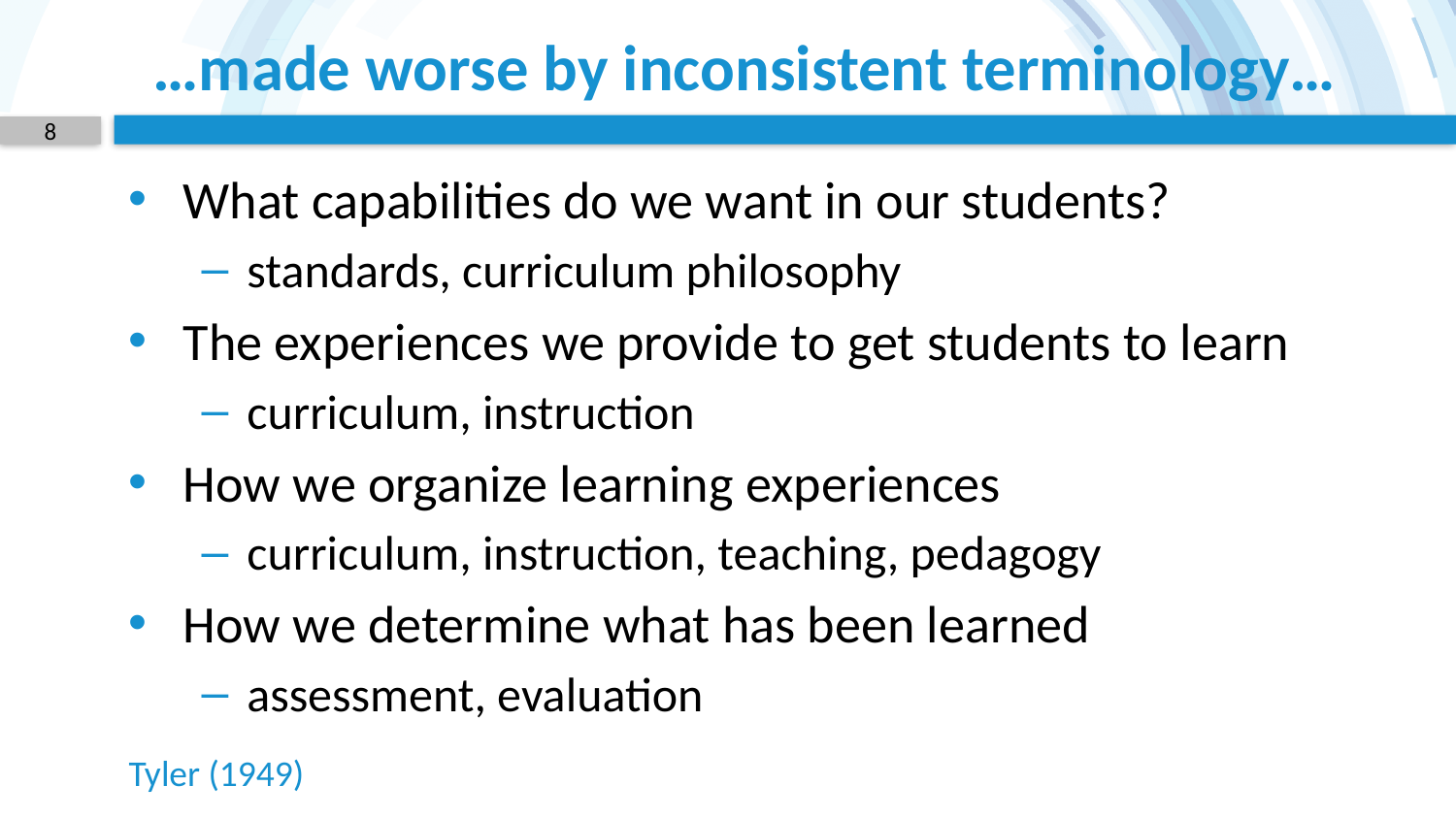

# …made worse by inconsistent terminology…
8
What capabilities do we want in our students?
standards, curriculum philosophy
The experiences we provide to get students to learn
curriculum, instruction
How we organize learning experiences
curriculum, instruction, teaching, pedagogy
How we determine what has been learned
assessment, evaluation

Tyler (1949)